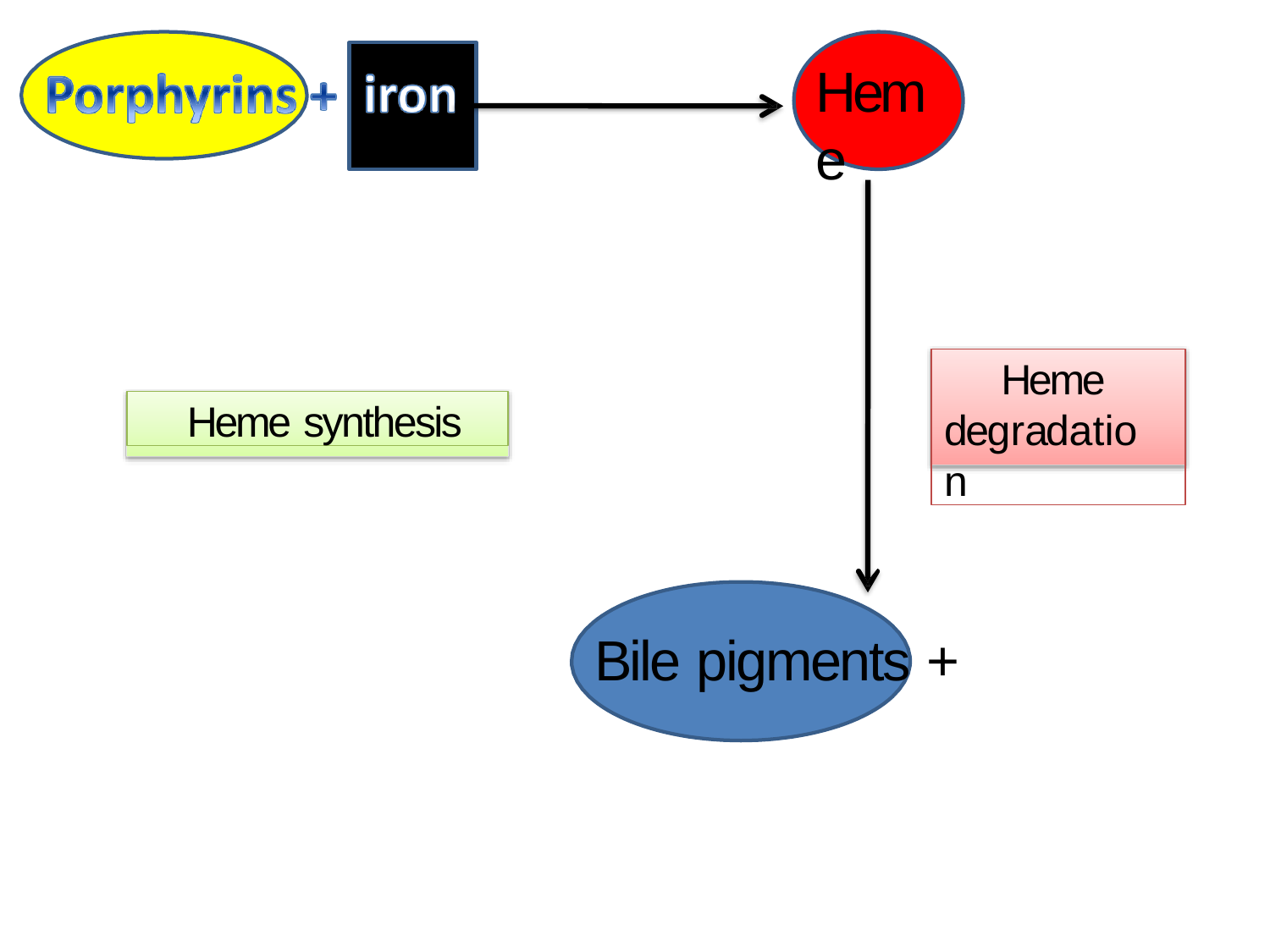

# Heme

Heme  degradation

Heme synthesis

Bile pigments +	iron